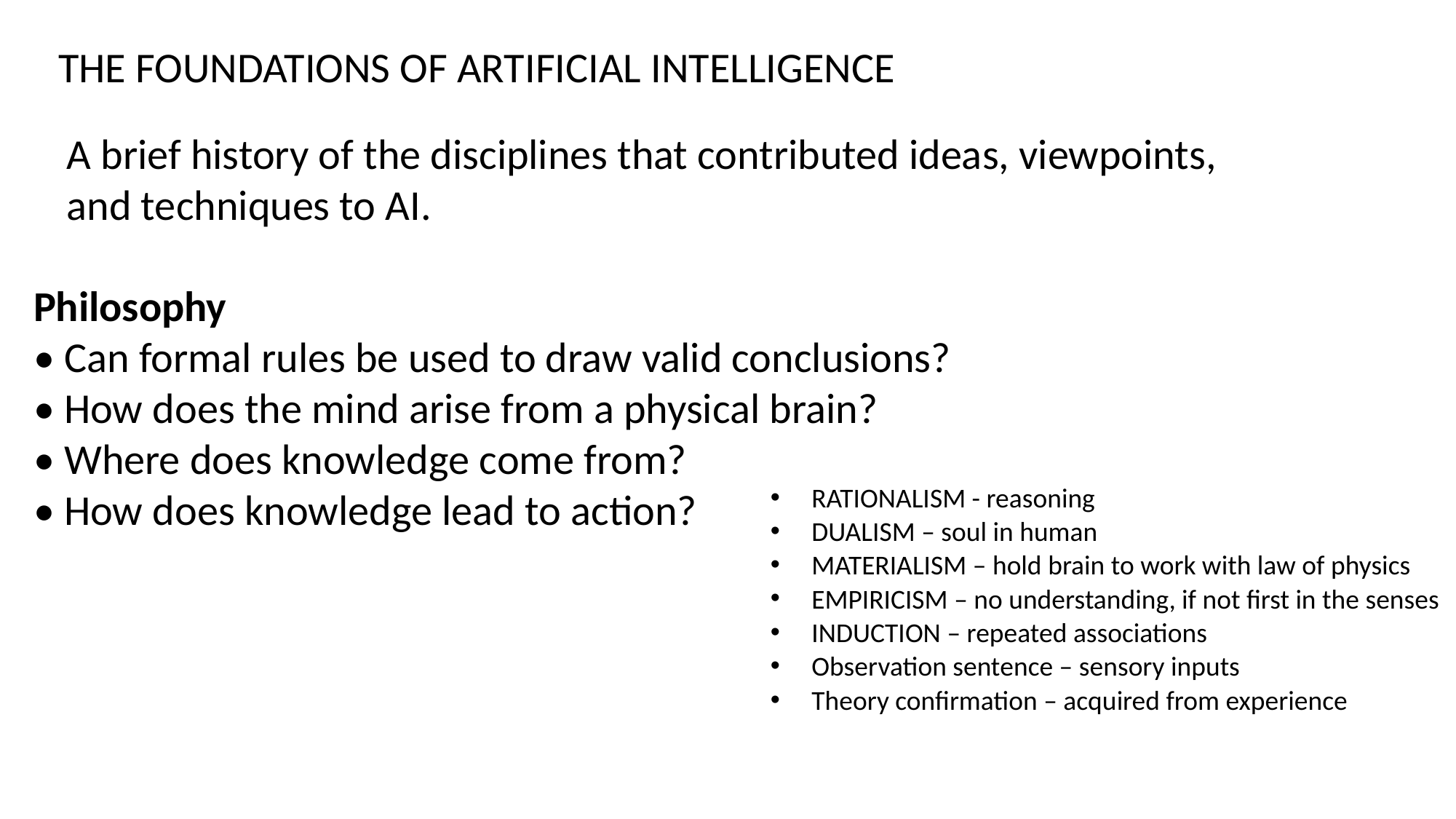

THE FOUNDATIONS OF ARTIFICIAL INTELLIGENCE
A brief history of the disciplines that contributed ideas, viewpoints,
and techniques to AI.
Philosophy
• Can formal rules be used to draw valid conclusions?
• How does the mind arise from a physical brain?
• Where does knowledge come from?
• How does knowledge lead to action?
RATIONALISM - reasoning
DUALISM – soul in human
MATERIALISM – hold brain to work with law of physics
EMPIRICISM – no understanding, if not first in the senses
INDUCTION – repeated associations
Observation sentence – sensory inputs
Theory confirmation – acquired from experience